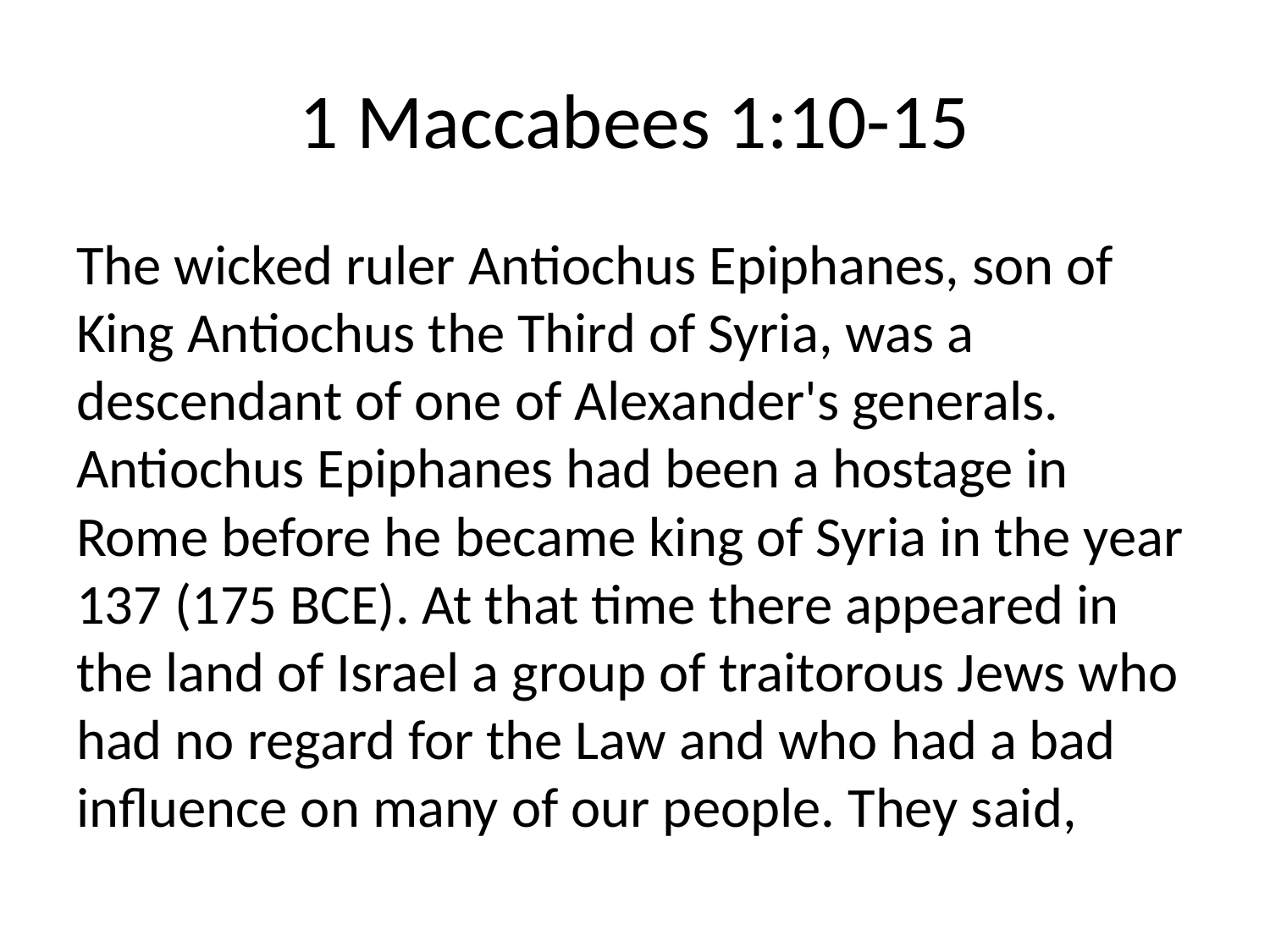

# 1 Maccabees 1:10-15
The wicked ruler Antiochus Epiphanes, son of King Antiochus the Third of Syria, was a descendant of one of Alexander's generals. Antiochus Epiphanes had been a hostage in Rome before he became king of Syria in the year 137 (175 BCE). At that time there appeared in the land of Israel a group of traitorous Jews who had no regard for the Law and who had a bad influence on many of our people. They said,